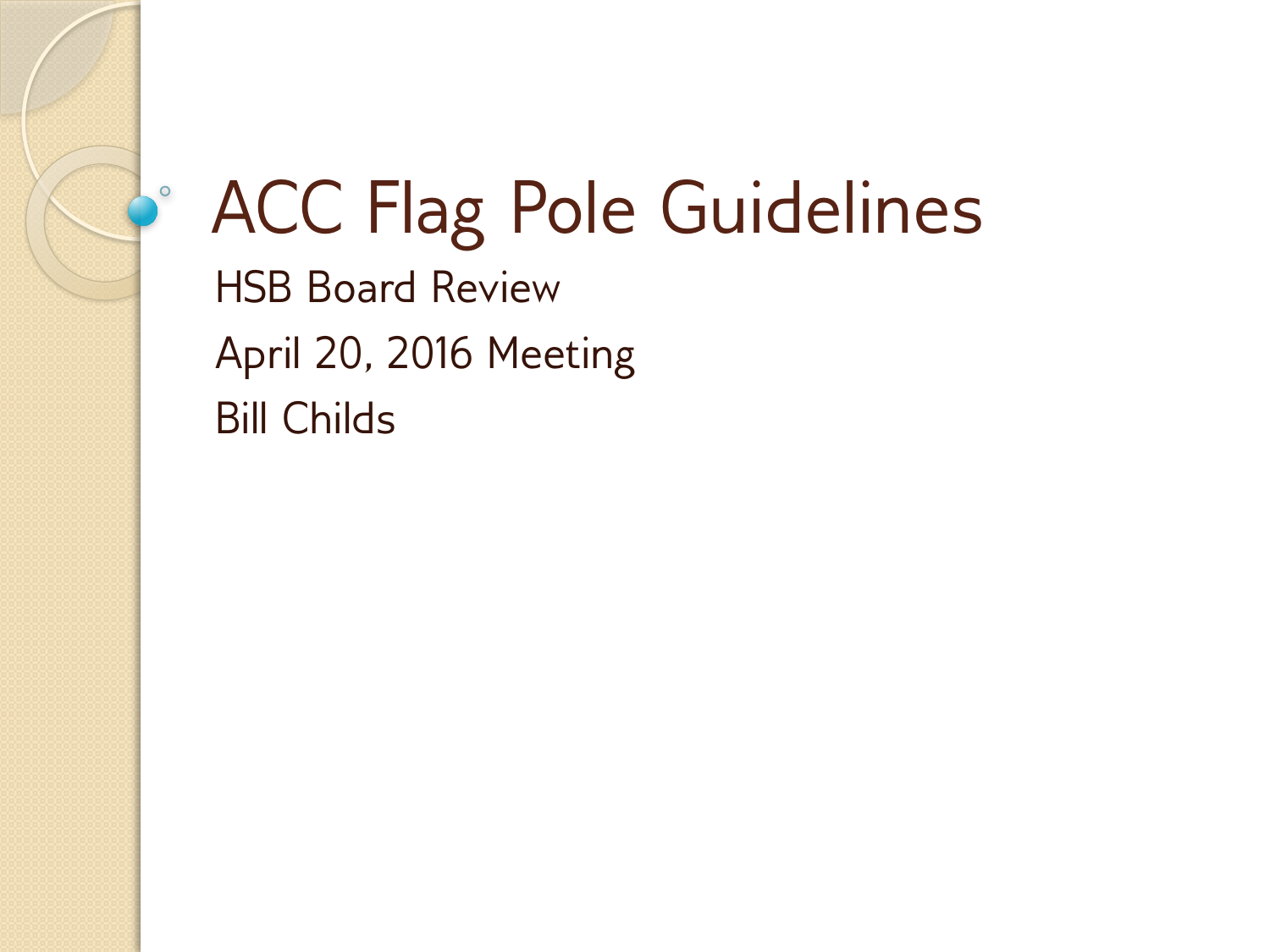

# ACC Flag Pole Guidelines
HSB Board Review
April 20, 2016 Meeting
Bill Childs